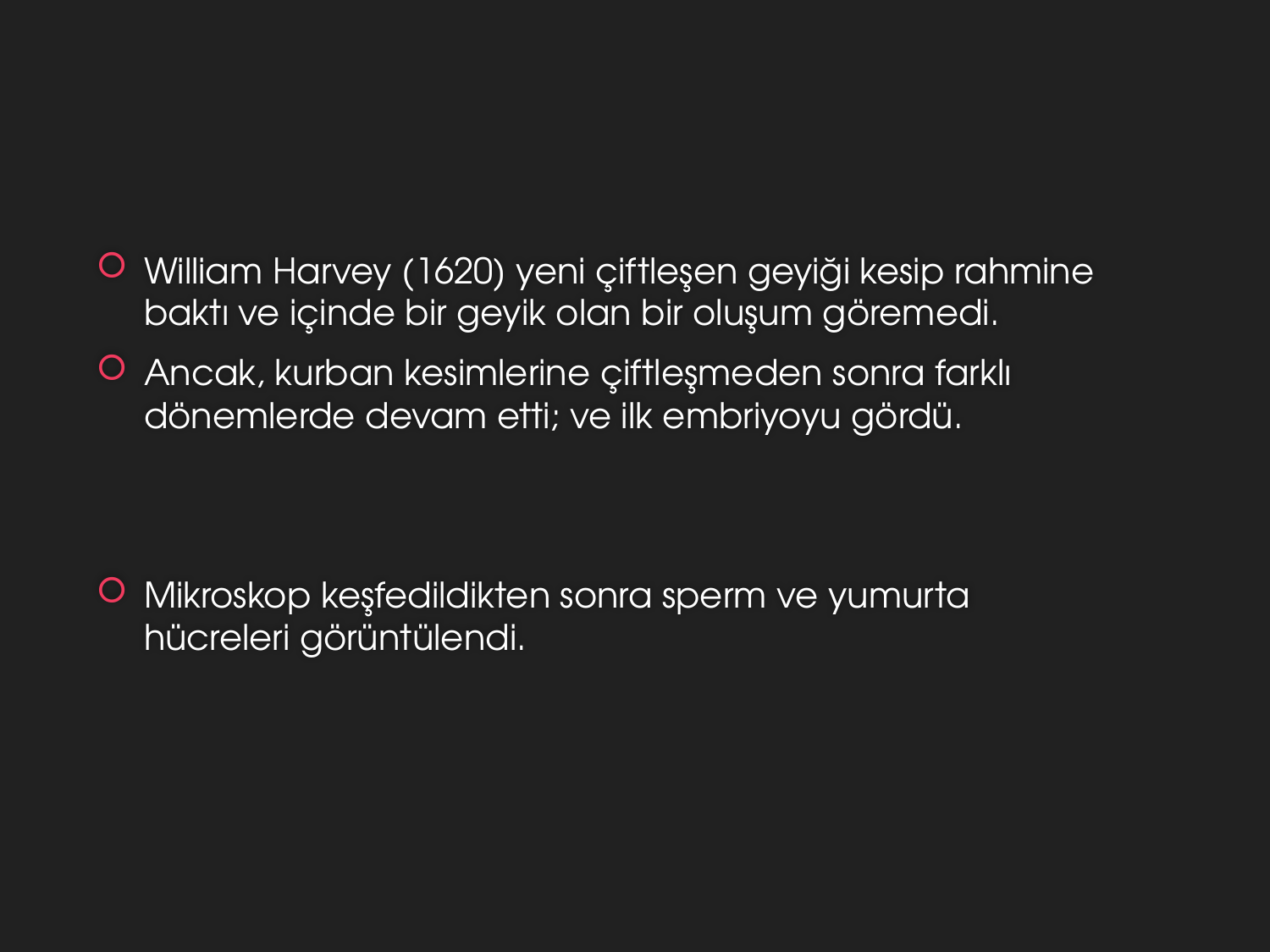

William Harvey (1620) yeni çiftleşen geyiği kesip rahmine baktı ve içinde bir geyik olan bir oluşum göremedi.
Ancak, kurban kesimlerine çiftleşmeden sonra farklı dönemlerde devam etti; ve ilk embriyoyu gördü.

Mikroskop keşfedildikten sonra sperm ve yumurta hücreleri görüntülendi.